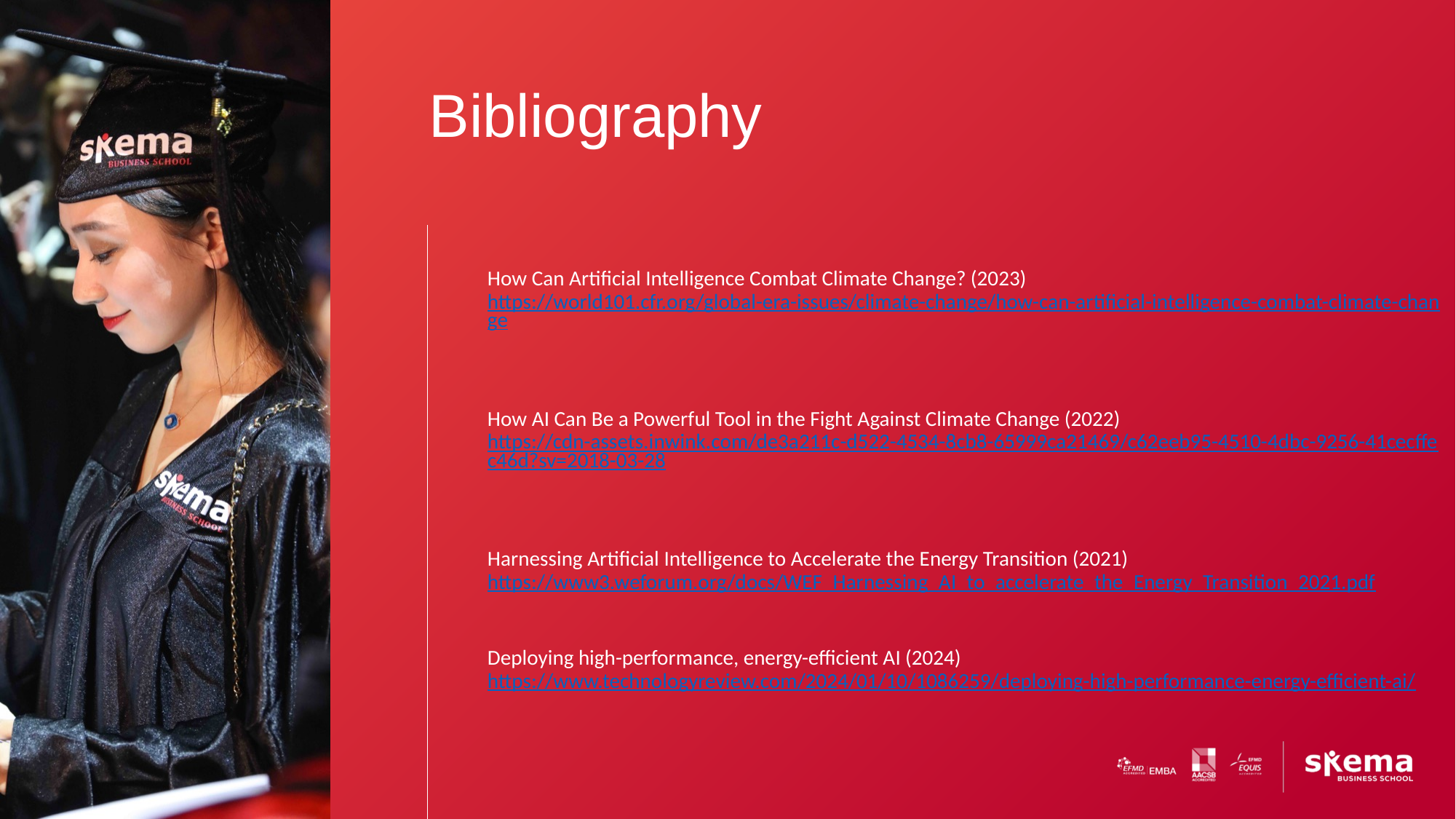

# Bibliography
How Can Artificial Intelligence Combat Climate Change? (2023) https://world101.cfr.org/global-era-issues/climate-change/how-can-artificial-intelligence-combat-climate-change

How AI Can Be a Powerful Tool in the Fight Against Climate Change (2022) https://cdn-assets.inwink.com/de3a211c-d522-4534-8cb8-65999ca21469/c62eeb95-4510-4dbc-9256-41cecffec46d?sv=2018-03-28

Harnessing Artificial Intelligence to Accelerate the Energy Transition (2021) https://www3.weforum.org/docs/WEF_Harnessing_AI_to_accelerate_the_Energy_Transition_2021.pdf

Deploying high-performance, energy-efficient AI (2024) https://www.technologyreview.com/2024/01/10/1086259/deploying-high-performance-energy-efficient-ai/